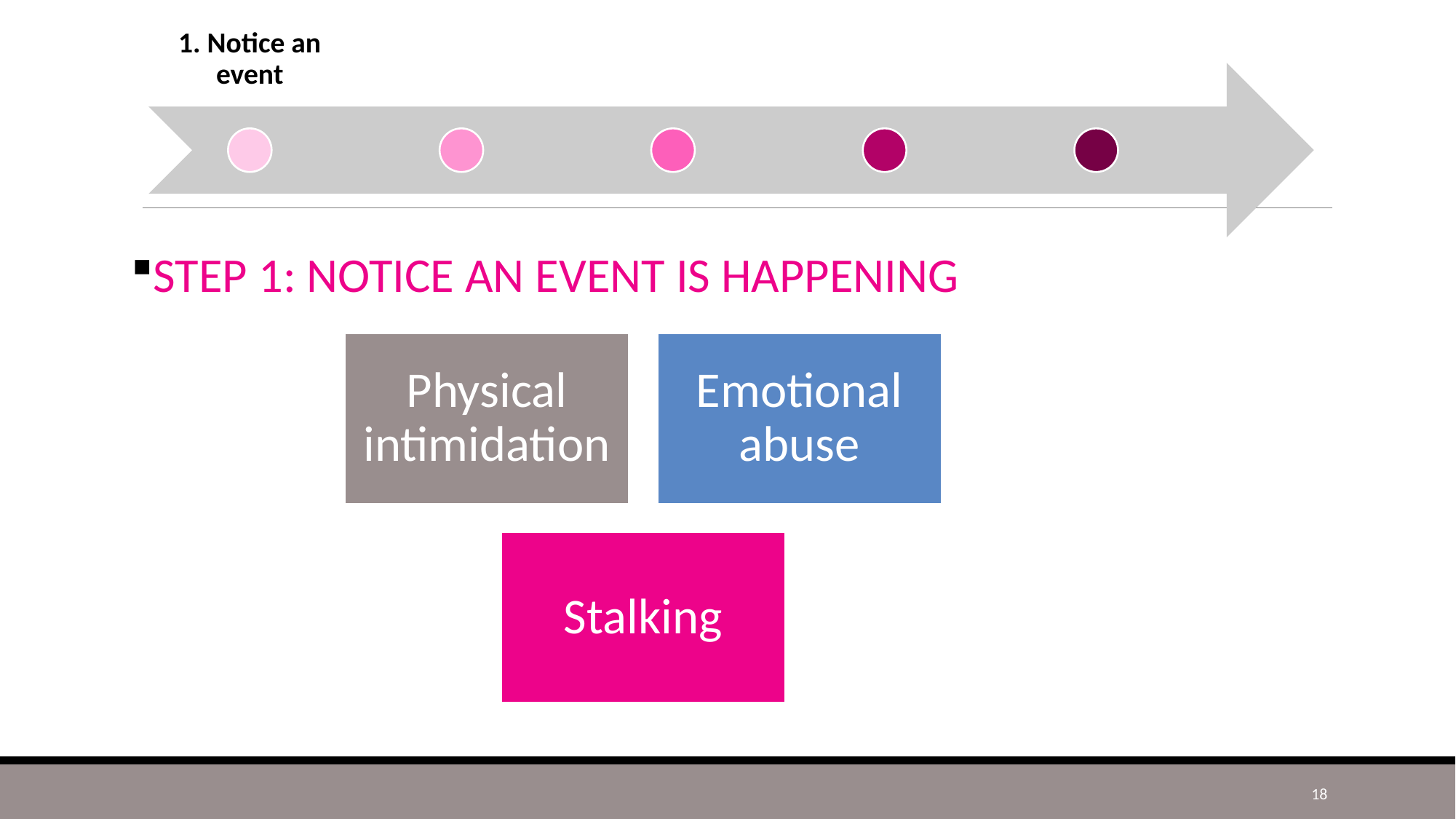

1. Notice an event
2. Recognize there is a problem
3. Take responsibility for acting
4. Decide how to respond appropriately
5. Respond
STEP 1: NOTICE AN EVENT IS HAPPENING

Physical intimidation
Emotional abuse
Stalking
18